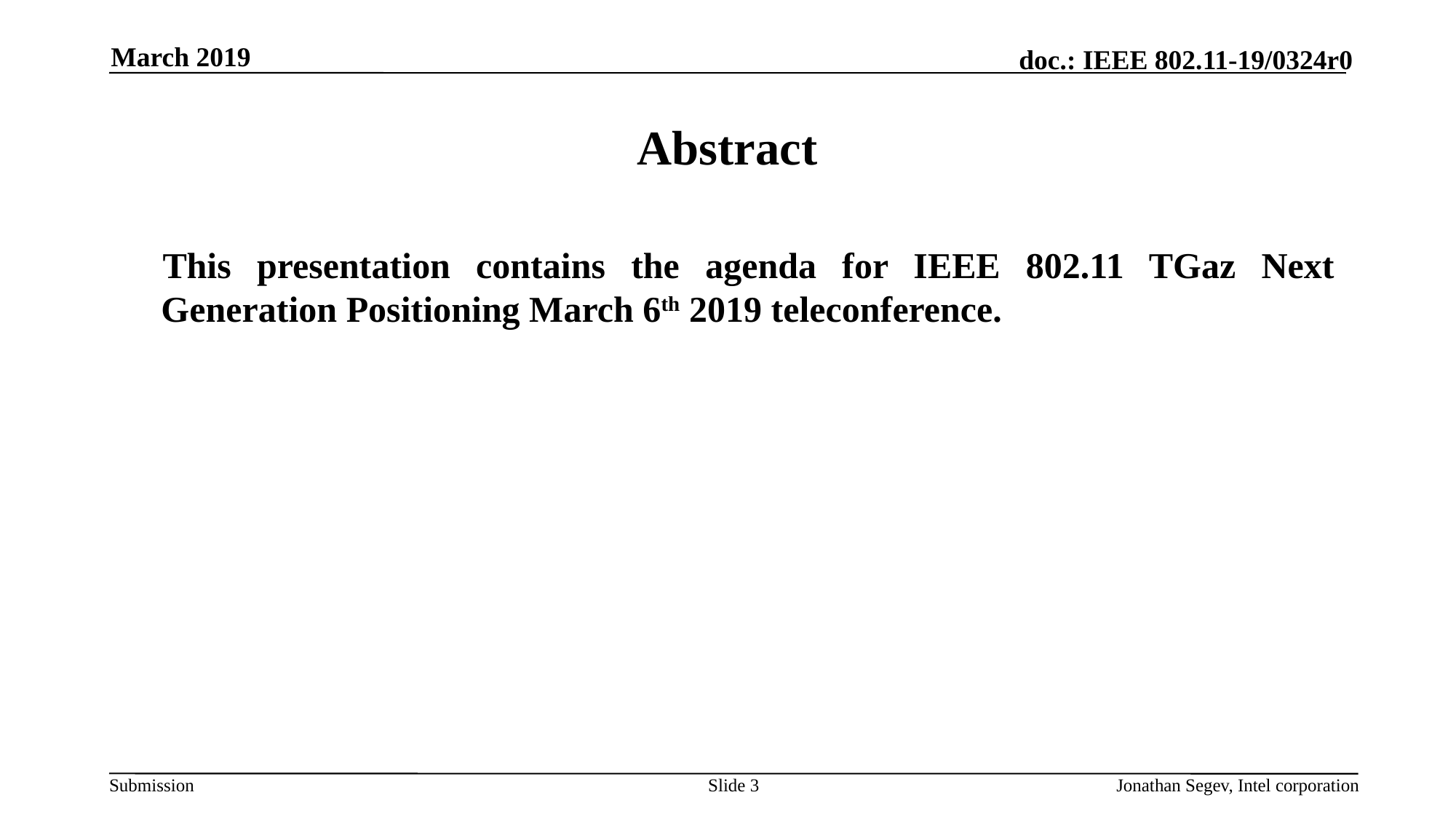

March 2019
# Abstract
This presentation contains the agenda for IEEE 802.11 TGaz Next Generation Positioning March 6th 2019 teleconference.

Slide 3
Jonathan Segev, Intel corporation